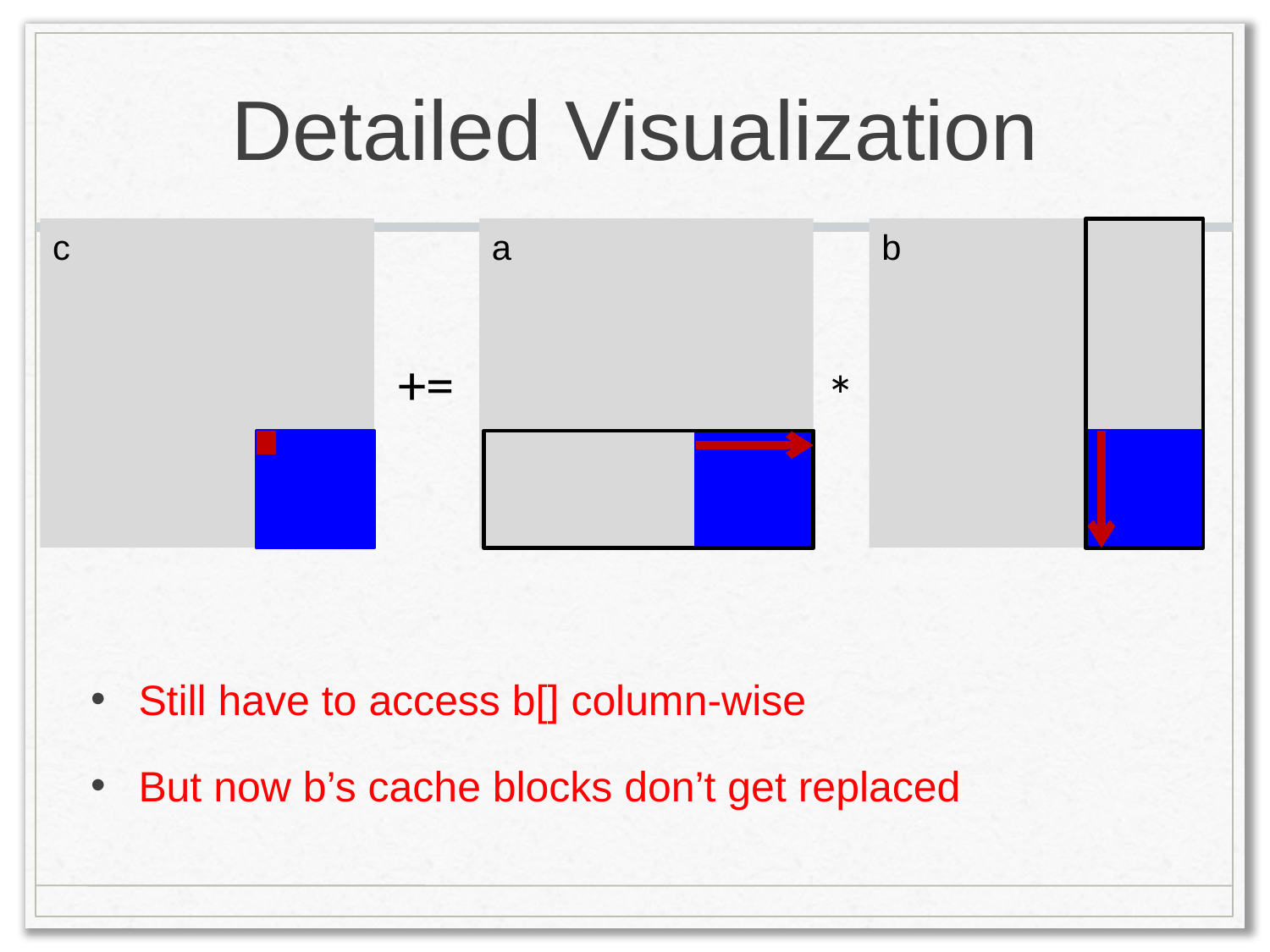

# Detailed Visualization
c
a
b

+=
*

Still have to access b[] column-wise
But now b’s cache blocks don’t get replaced